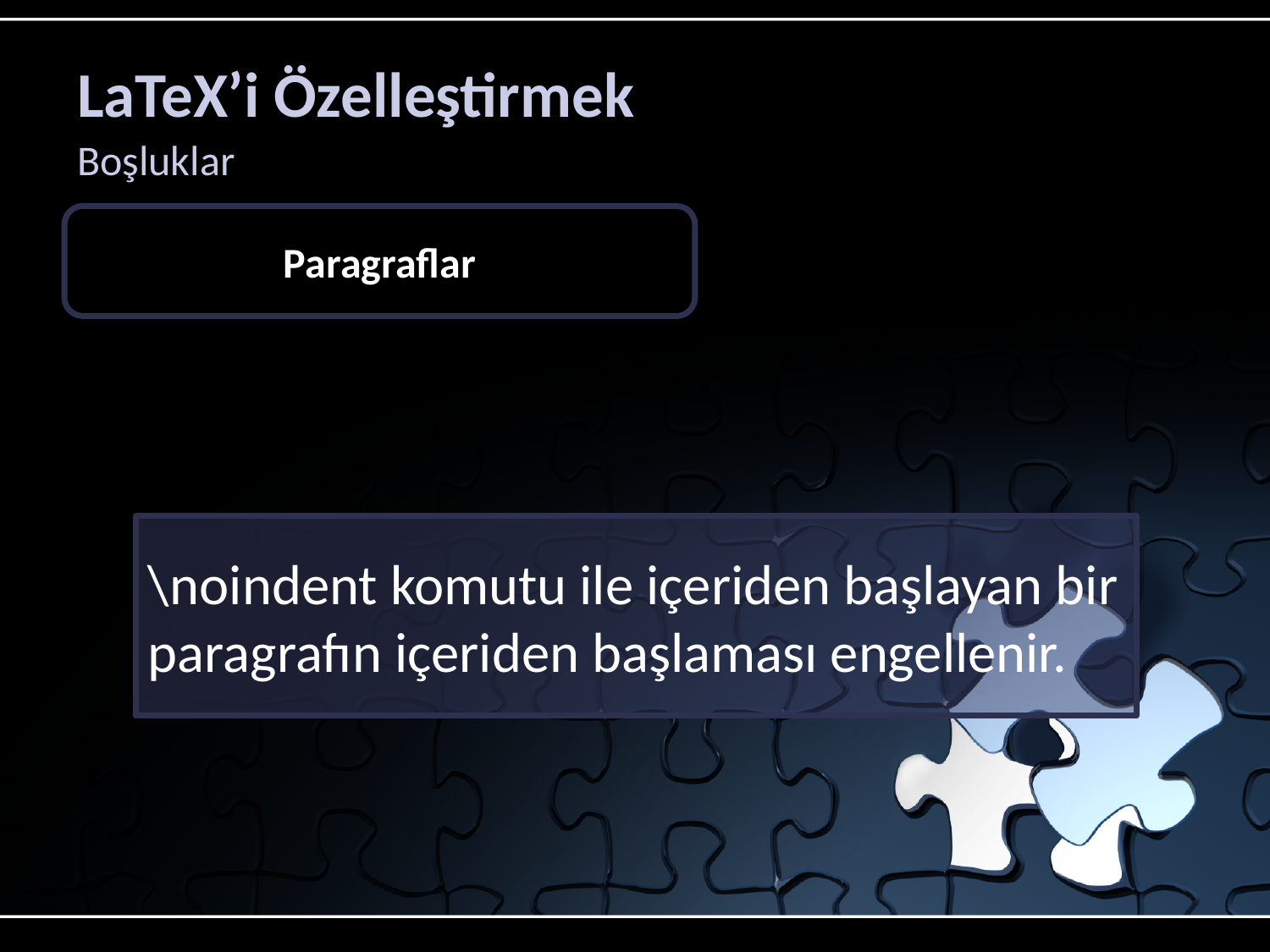

# LaTeX’i Özelleştirmek
Boşluklar
Paragraflar
\noindent komutu ile içeriden başlayan bir paragrafın içeriden başlaması engellenir.